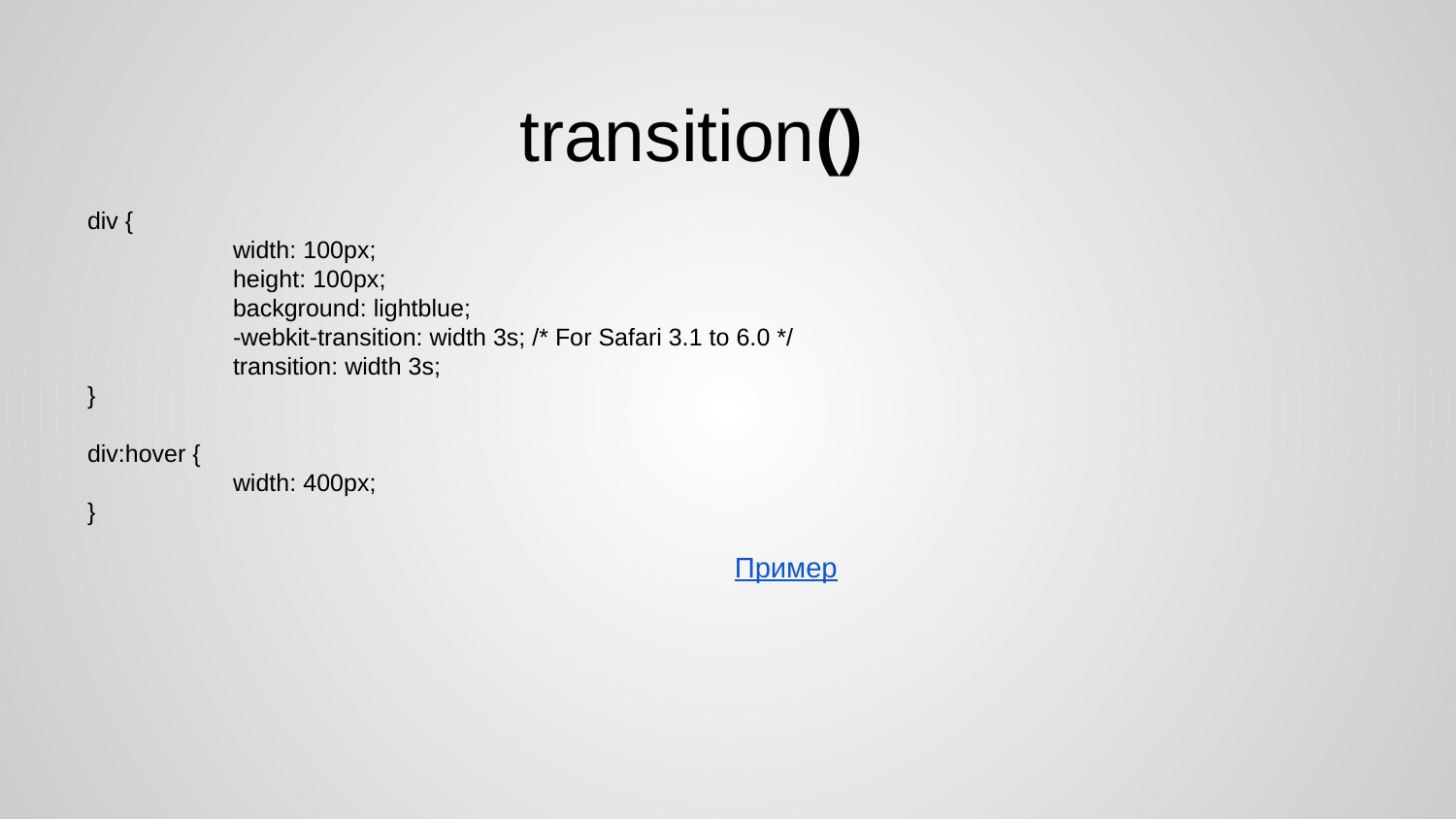

# transition()
div {
	width: 100px;
	height: 100px;
	background: lightblue;
	-webkit-transition: width 3s; /* For Safari 3.1 to 6.0 */
	transition: width 3s;
}

div:hover {
	width: 400px;
}
Пример